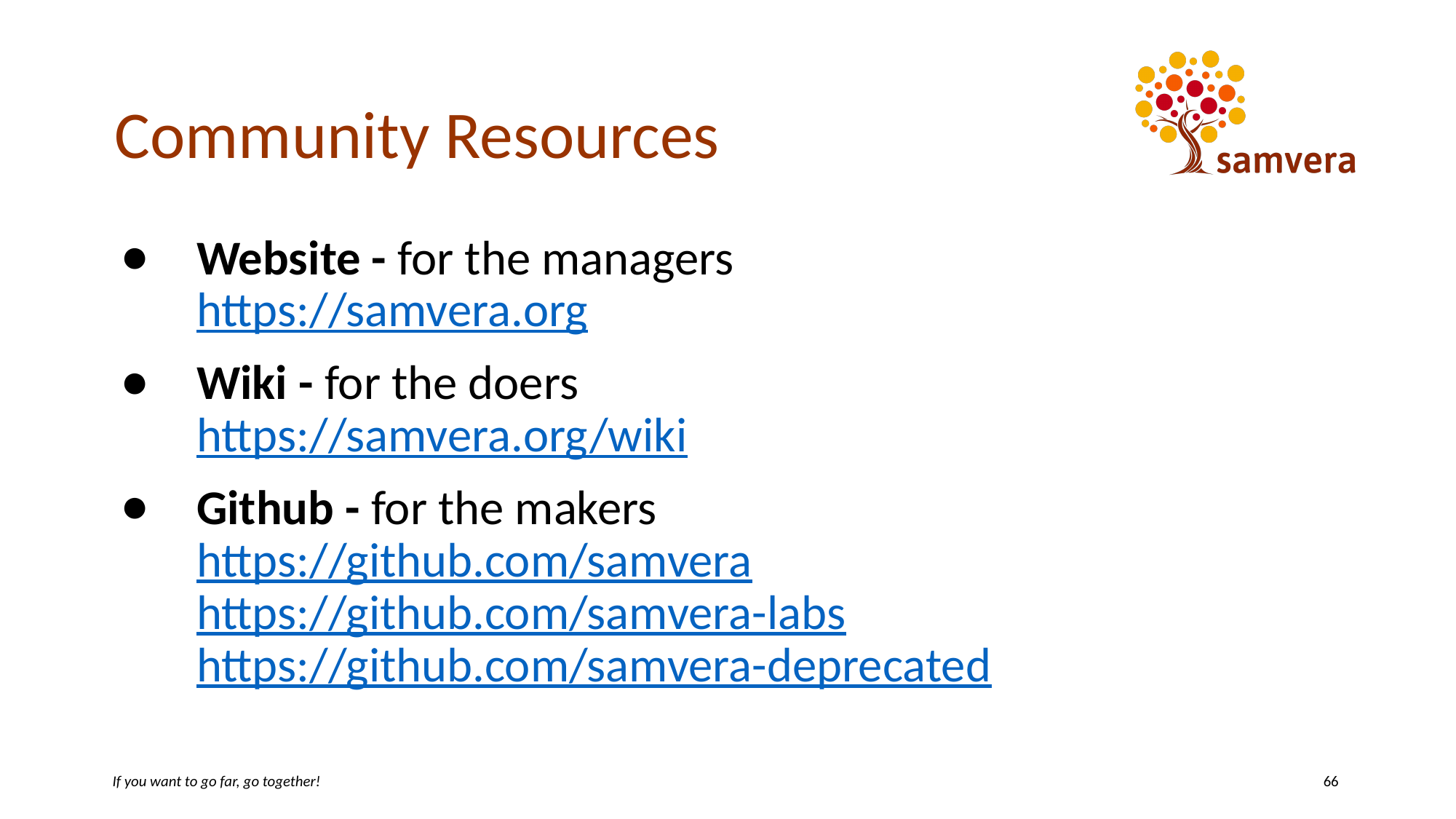

# Community Resources
Website - for the managers
https://samvera.org
Wiki - for the doers
https://samvera.org/wiki
Github - for the makers
https://github.com/samvera
https://github.com/samvera-labs
https://github.com/samvera-deprecated